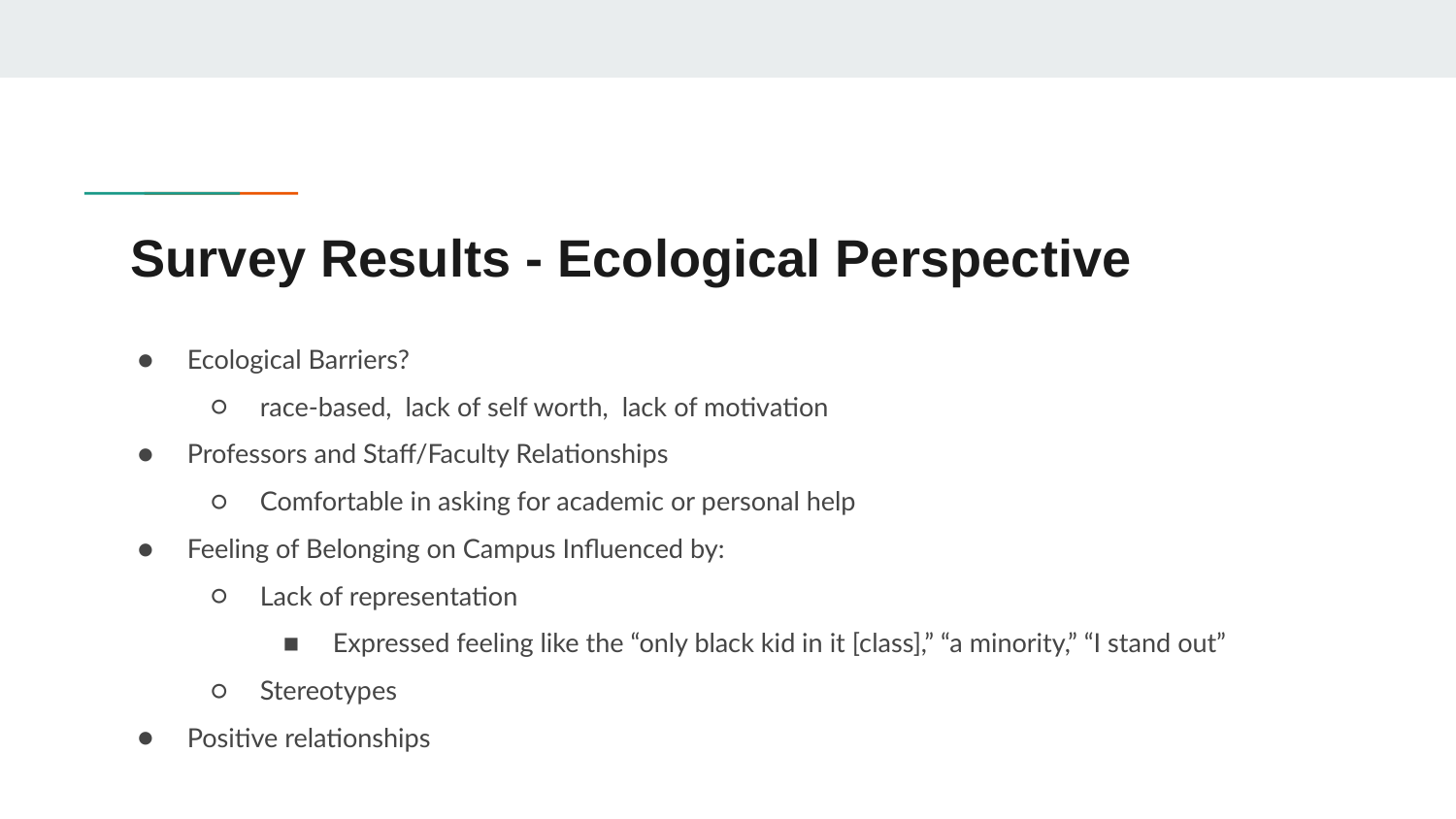

# Survey Results - Ecological Perspective
Ecological Barriers?
race-based,  lack of self worth,  lack of motivation
Professors and Staff/Faculty Relationships
Comfortable in asking for academic or personal help
Feeling of Belonging on Campus Influenced by:
Lack of representation
Expressed feeling like the “only black kid in it [class],” “a minority,” “I stand out”
Stereotypes
Positive relationships